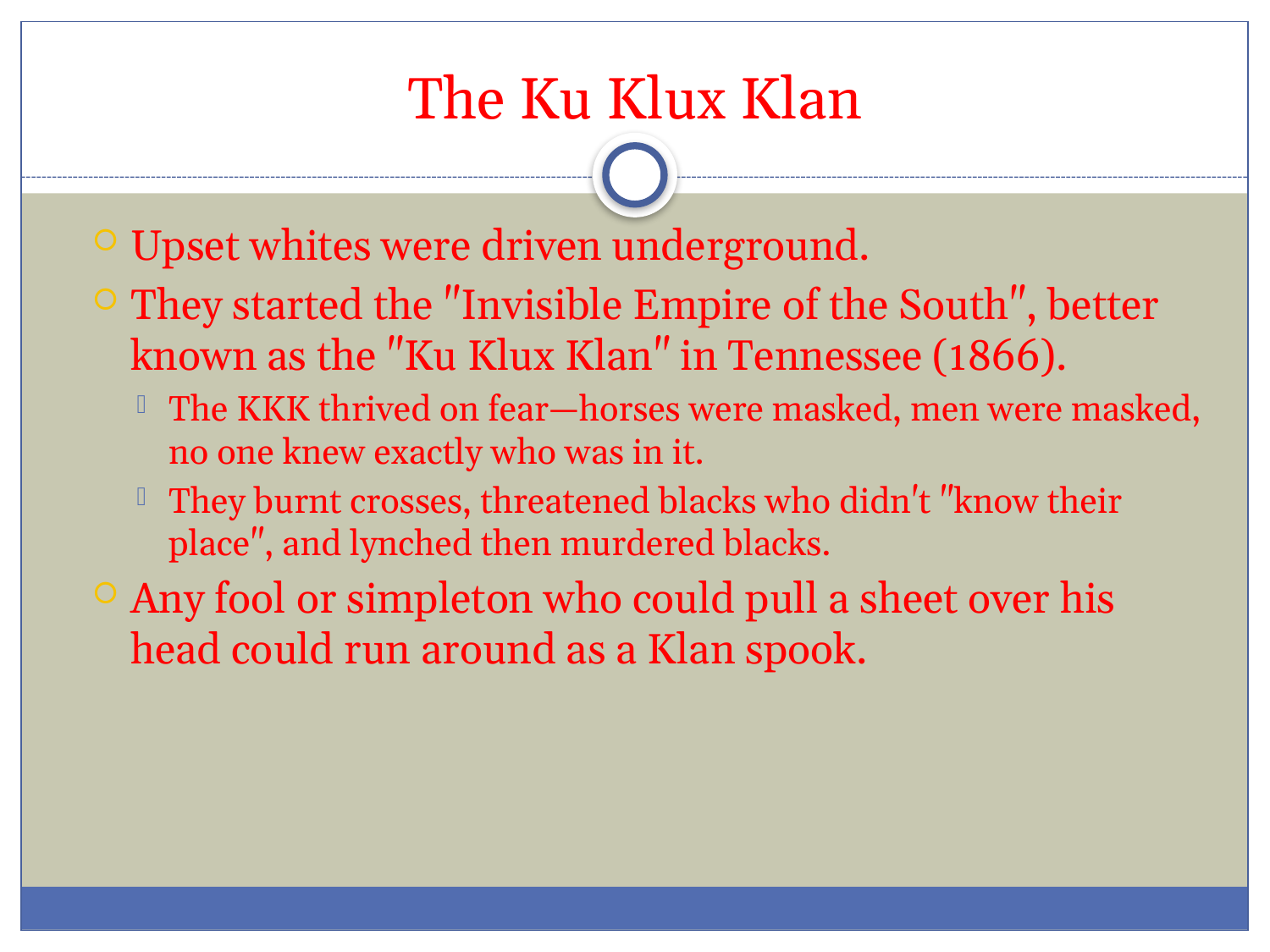

# The Ku Klux Klan
Upset whites were driven underground.
They started the "Invisible Empire of the South", better known as the "Ku Klux Klan" in Tennessee (1866).
The KKK thrived on fear—horses were masked, men were masked, no one knew exactly who was in it.
They burnt crosses, threatened blacks who didn't "know their place", and lynched then murdered blacks.
Any fool or simpleton who could pull a sheet over his head could run around as a Klan spook.